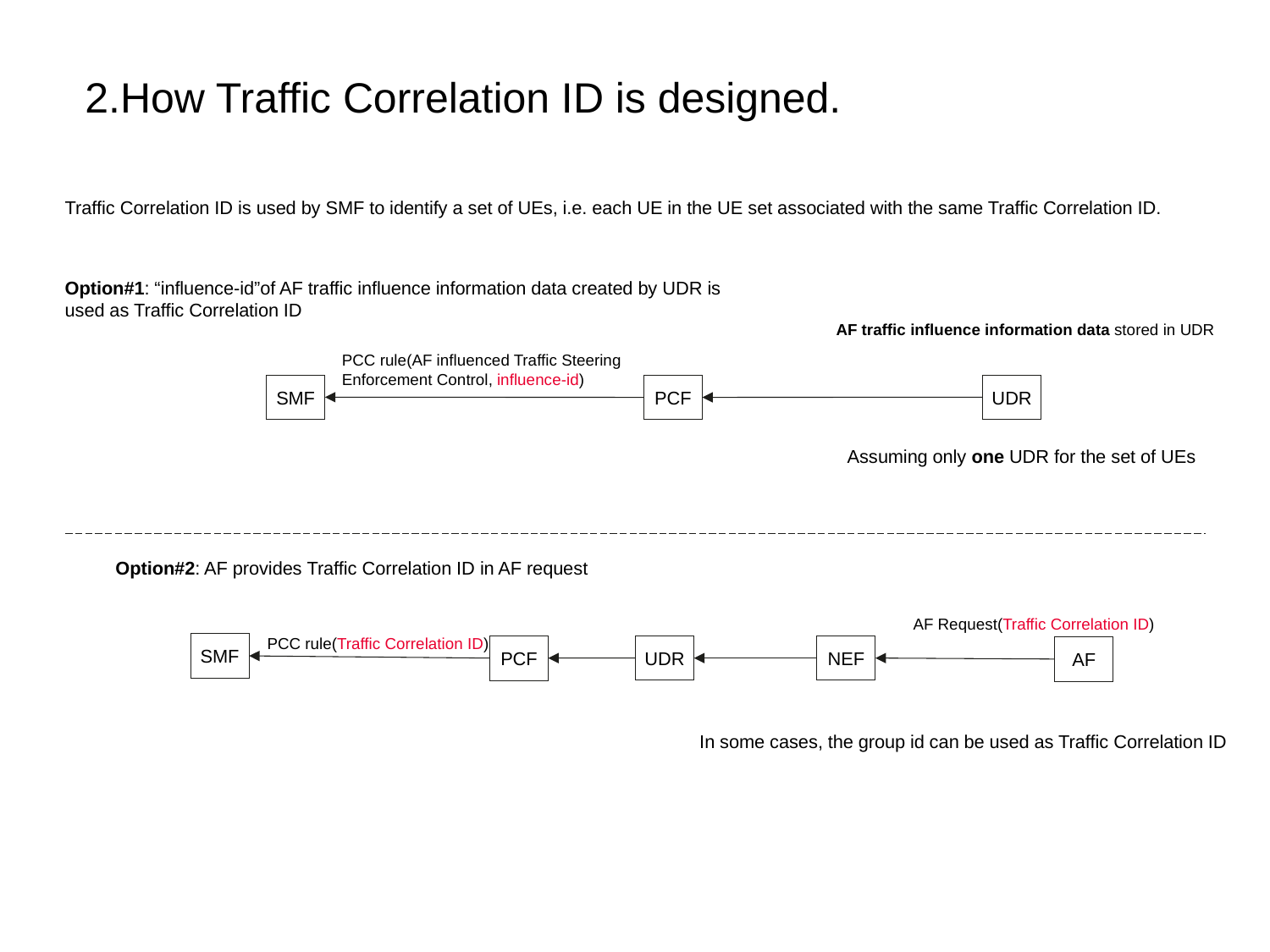

2.How Traffic Correlation ID is designed.

Traffic Correlation ID is used by SMF to identify a set of UEs, i.e. each UE in the UE set associated with the same Traffic Correlation ID.
Option#1: “influence-id”of AF traffic influence information data created by UDR is used as Traffic Correlation ID
AF traffic influence information data stored in UDR
PCC rule(AF influenced Traffic Steering Enforcement Control, influence-id)
SMF
UDR
PCF
Assuming only one UDR for the set of UEs
Option#2: AF provides Traffic Correlation ID in AF request
AF Request(Traffic Correlation ID)
SMF
PCC rule(Traffic Correlation ID)
UDR
NEF
PCF
AF
In some cases, the group id can be used as Traffic Correlation ID